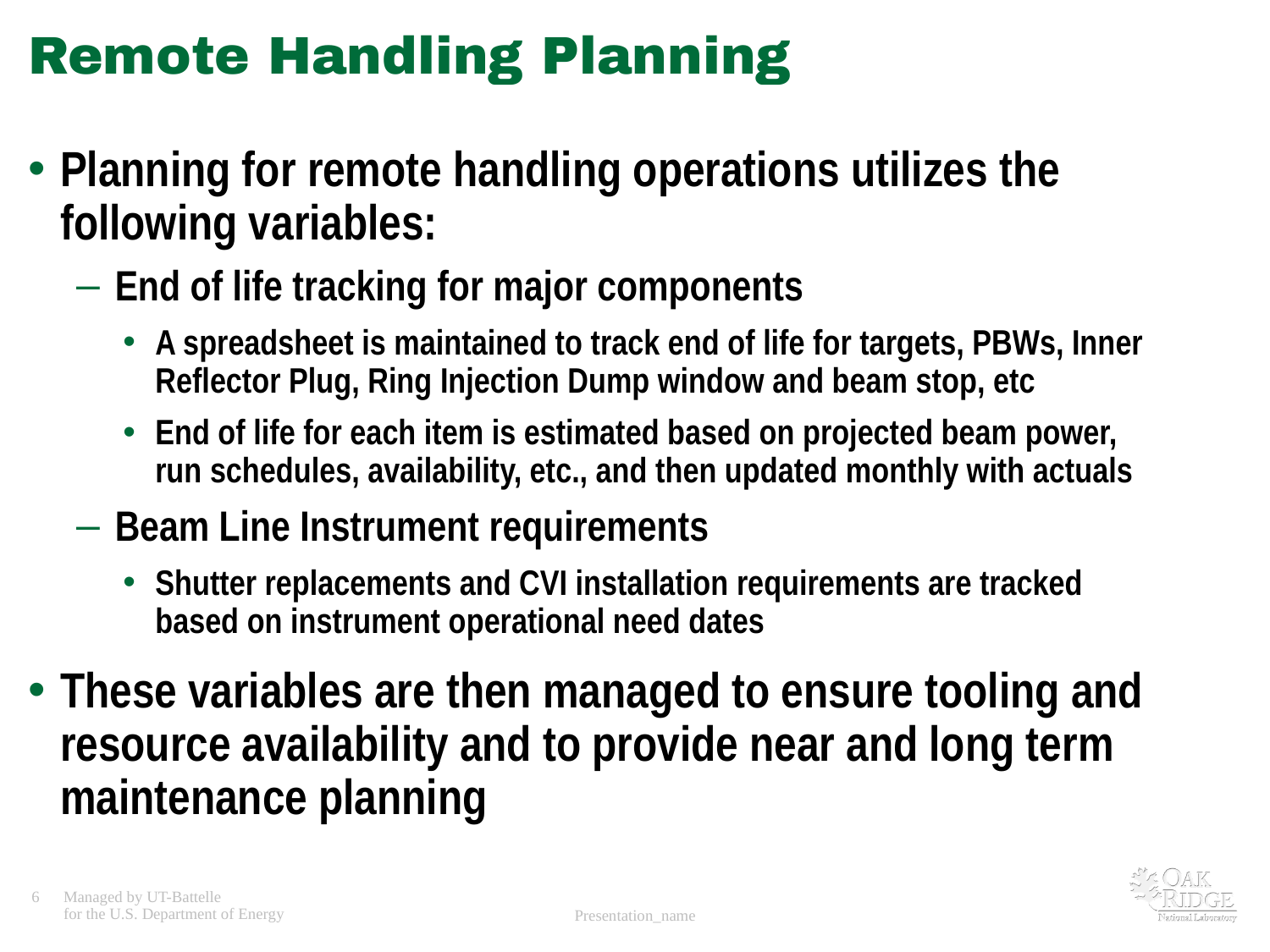

# Remote Handling Planning
Planning for remote handling operations utilizes the following variables:
End of life tracking for major components
A spreadsheet is maintained to track end of life for targets, PBWs, Inner Reflector Plug, Ring Injection Dump window and beam stop, etc
End of life for each item is estimated based on projected beam power, run schedules, availability, etc., and then updated monthly with actuals
Beam Line Instrument requirements
Shutter replacements and CVI installation requirements are tracked based on instrument operational need dates
These variables are then managed to ensure tooling and resource availability and to provide near and long term maintenance planning